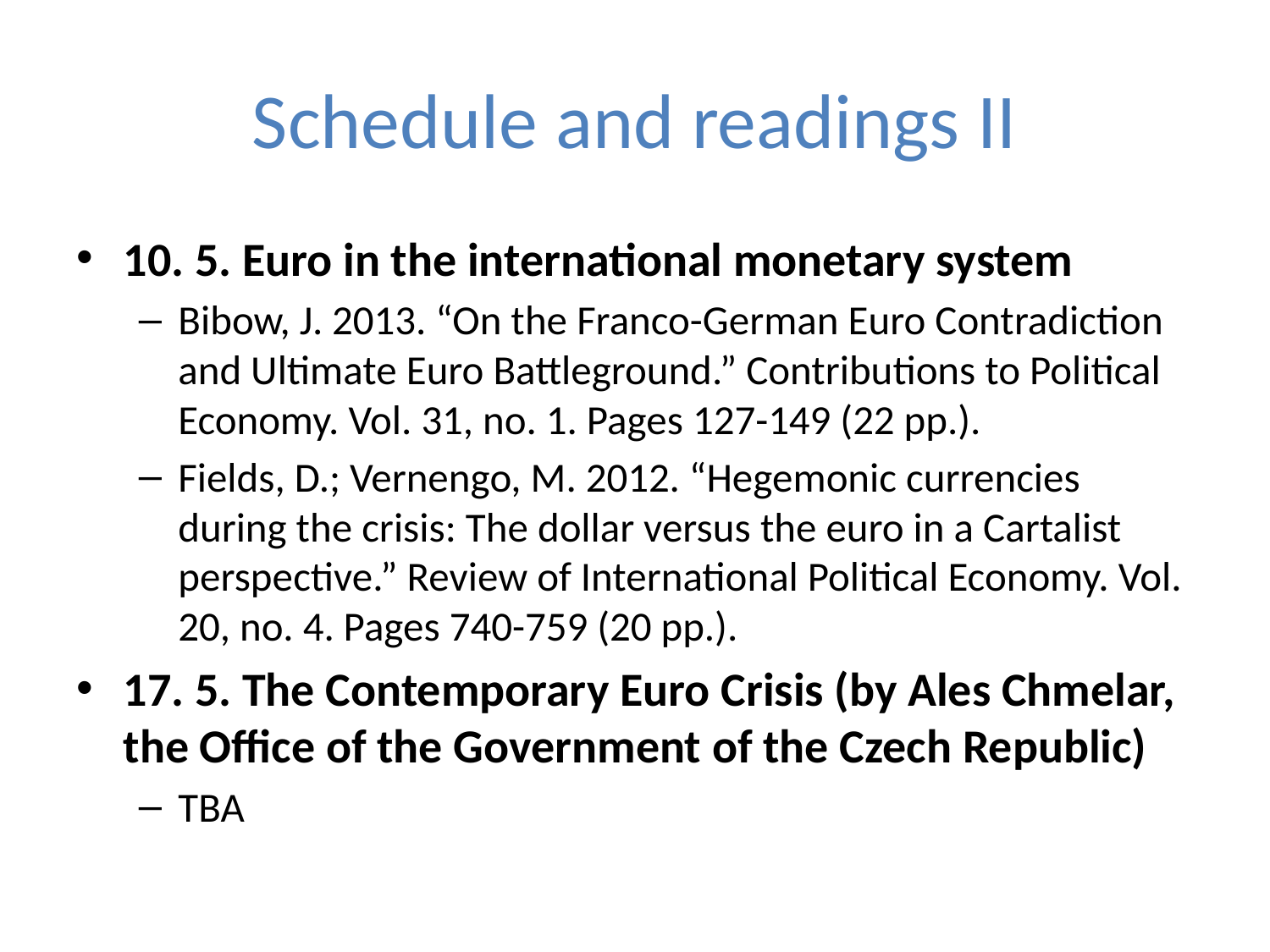

# Schedule and readings II
10. 5. Euro in the international monetary system
Bibow, J. 2013. “On the Franco-German Euro Contradiction and Ultimate Euro Battleground.” Contributions to Political Economy. Vol. 31, no. 1. Pages 127-149 (22 pp.).
Fields, D.; Vernengo, M. 2012. “Hegemonic currencies during the crisis: The dollar versus the euro in a Cartalist perspective.” Review of International Political Economy. Vol. 20, no. 4. Pages 740-759 (20 pp.).
17. 5. The Contemporary Euro Crisis (by Ales Chmelar, the Office of the Government of the Czech Republic)
TBA